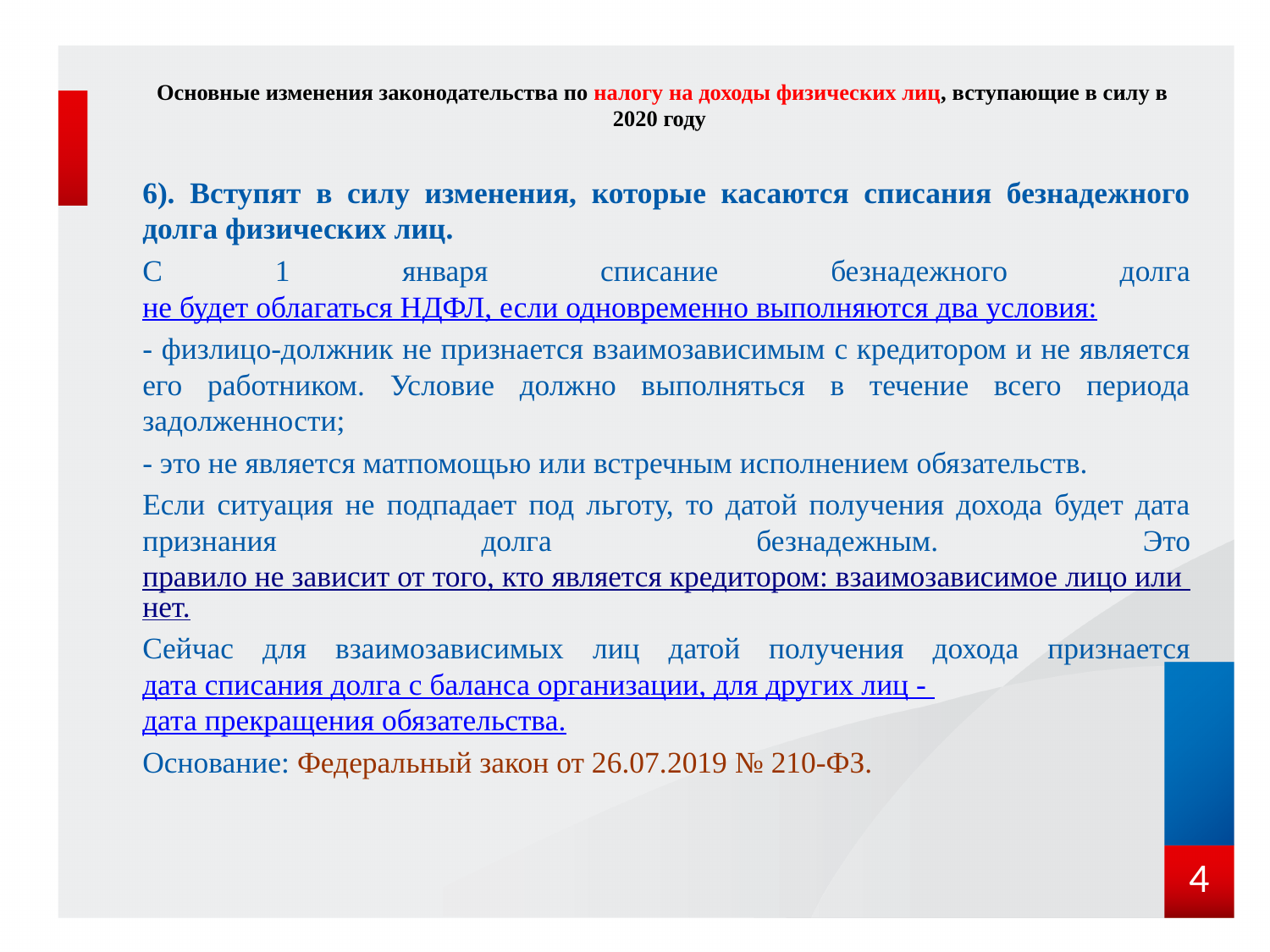

# Основные изменения законодательства по налогу на доходы физических лиц, вступающие в силу в 2020 году
6). Вступят в силу изменения, которые касаются списания безнадежного долга физических лиц.
С 1 января списание безнадежного долга не будет облагаться НДФЛ, если одновременно выполняются два условия:
- физлицо-должник не признается взаимозависимым с кредитором и не является его работником. Условие должно выполняться в течение всего периода задолженности;
- это не является матпомощью или встречным исполнением обязательств.
Если ситуация не подпадает под льготу, то датой получения дохода будет дата признания долга безнадежным. Это правило не зависит от того, кто является кредитором: взаимозависимое лицо или нет.
Сейчас для взаимозависимых лиц датой получения дохода признается дата списания долга с баланса организации, для других лиц - дата прекращения обязательства.
Основание: Федеральный закон от 26.07.2019 № 210-ФЗ.

4